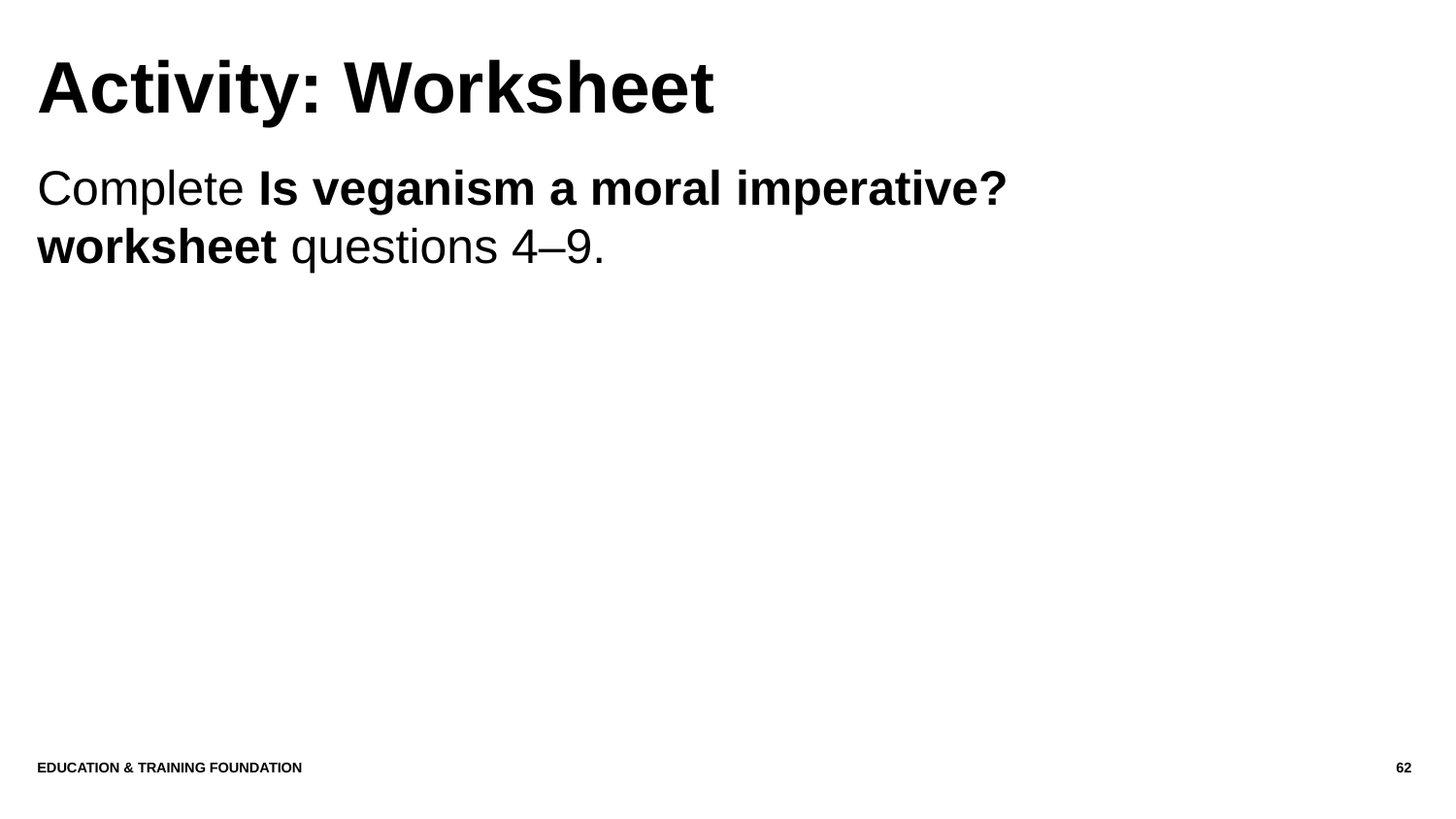

# Activity: Worksheet
Complete Is veganism a moral imperative? worksheet questions 4–9.
Education & Training Foundation
62